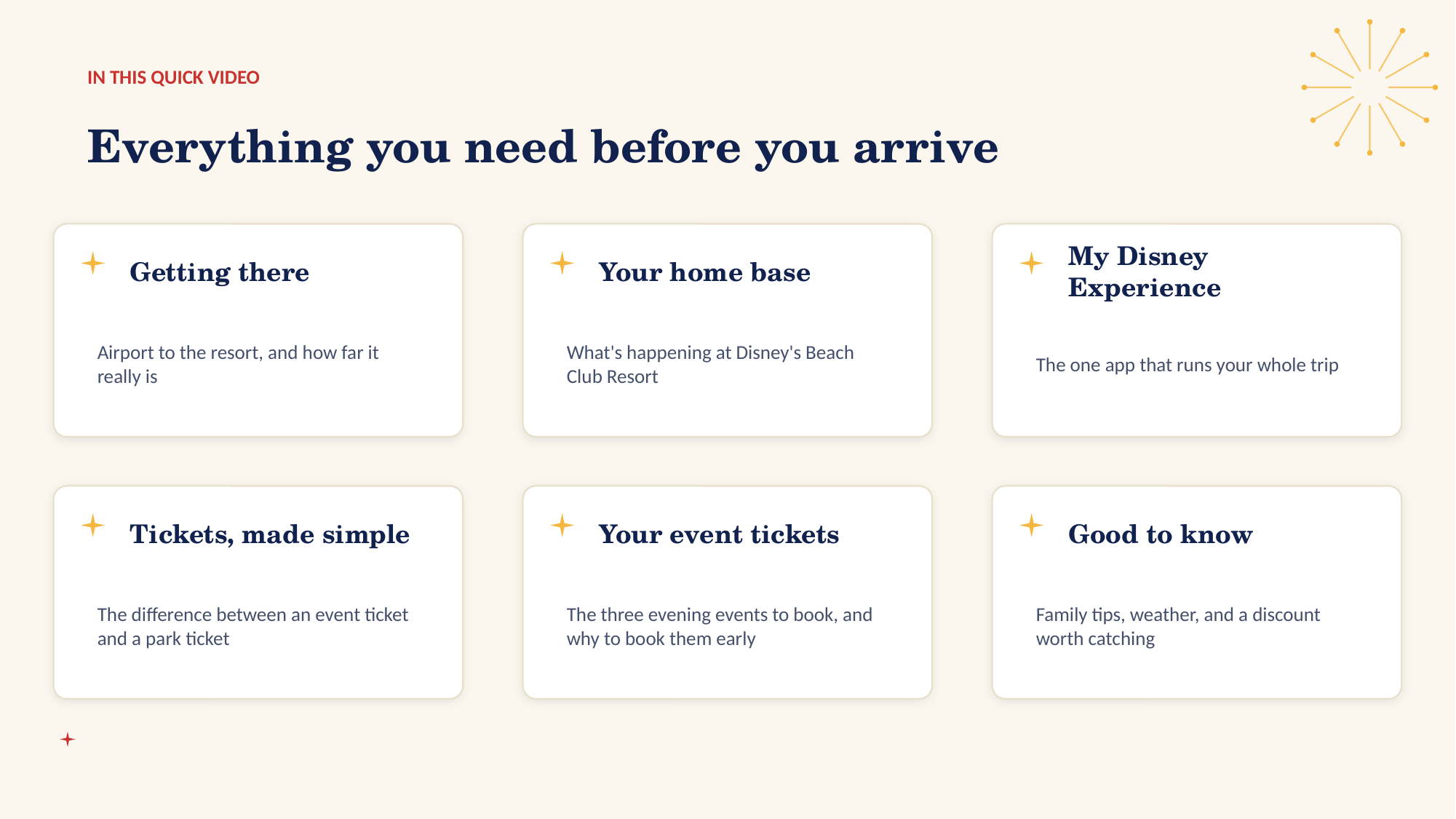

IN THIS QUICK VIDEO

Everything you need before you arrive

Getting there
Your home base
My Disney Experience

Airport to the resort, and how far it really is
What's happening at Disney's Beach Club Resort
The one app that runs your whole trip

Tickets, made simple
Your event tickets
Good to know

The difference between an event ticket and a park ticket
The three evening events to book, and why to book them early
Family tips, weather, and a discount worth catching